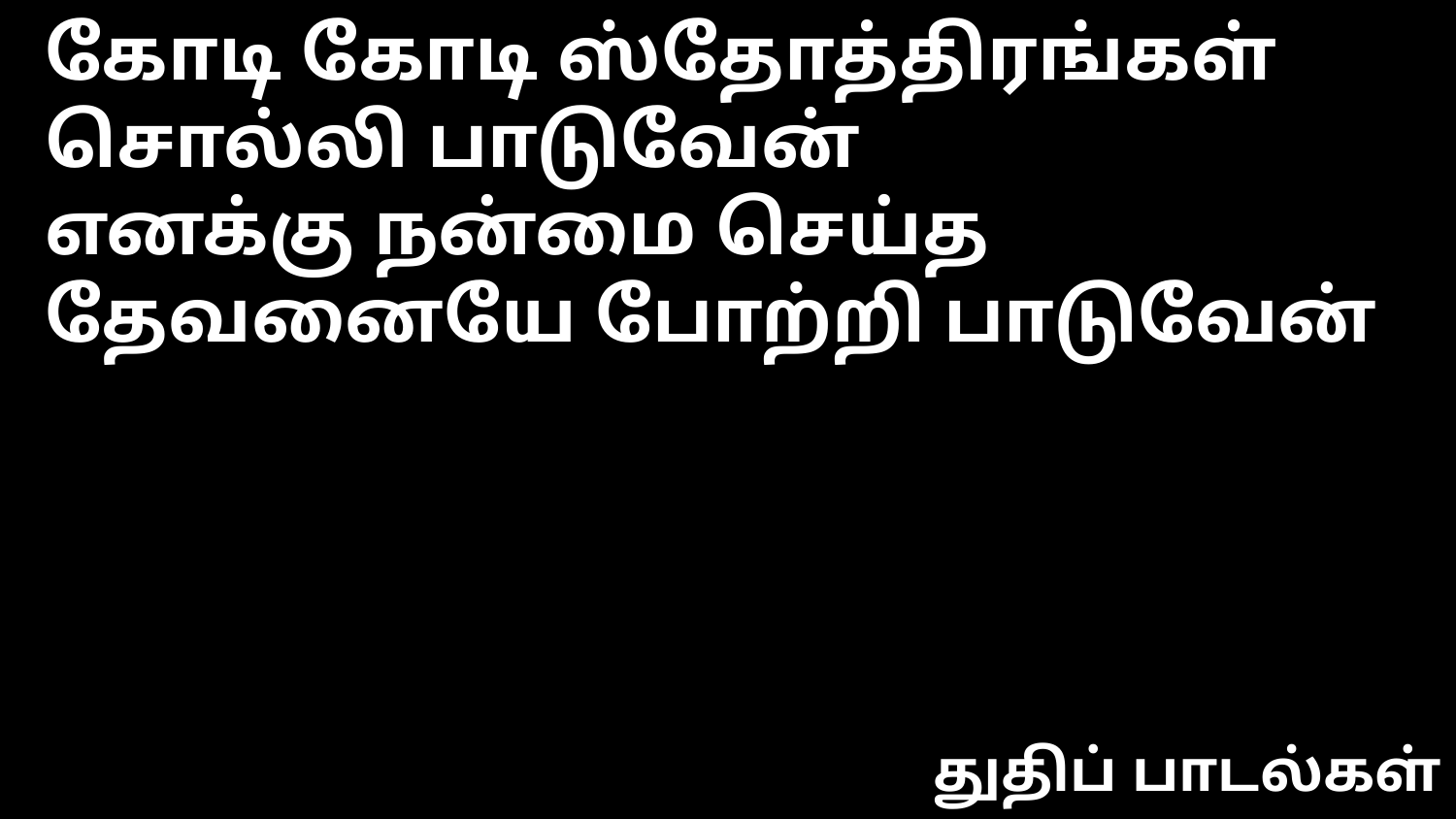

கோடி கோடி ஸ்தோத்திரங்கள் சொல்லி பாடுவேன்
எனக்கு நன்மை செய்த தேவனையே போற்றி பாடுவேன்

துதிப் பாடல்கள்